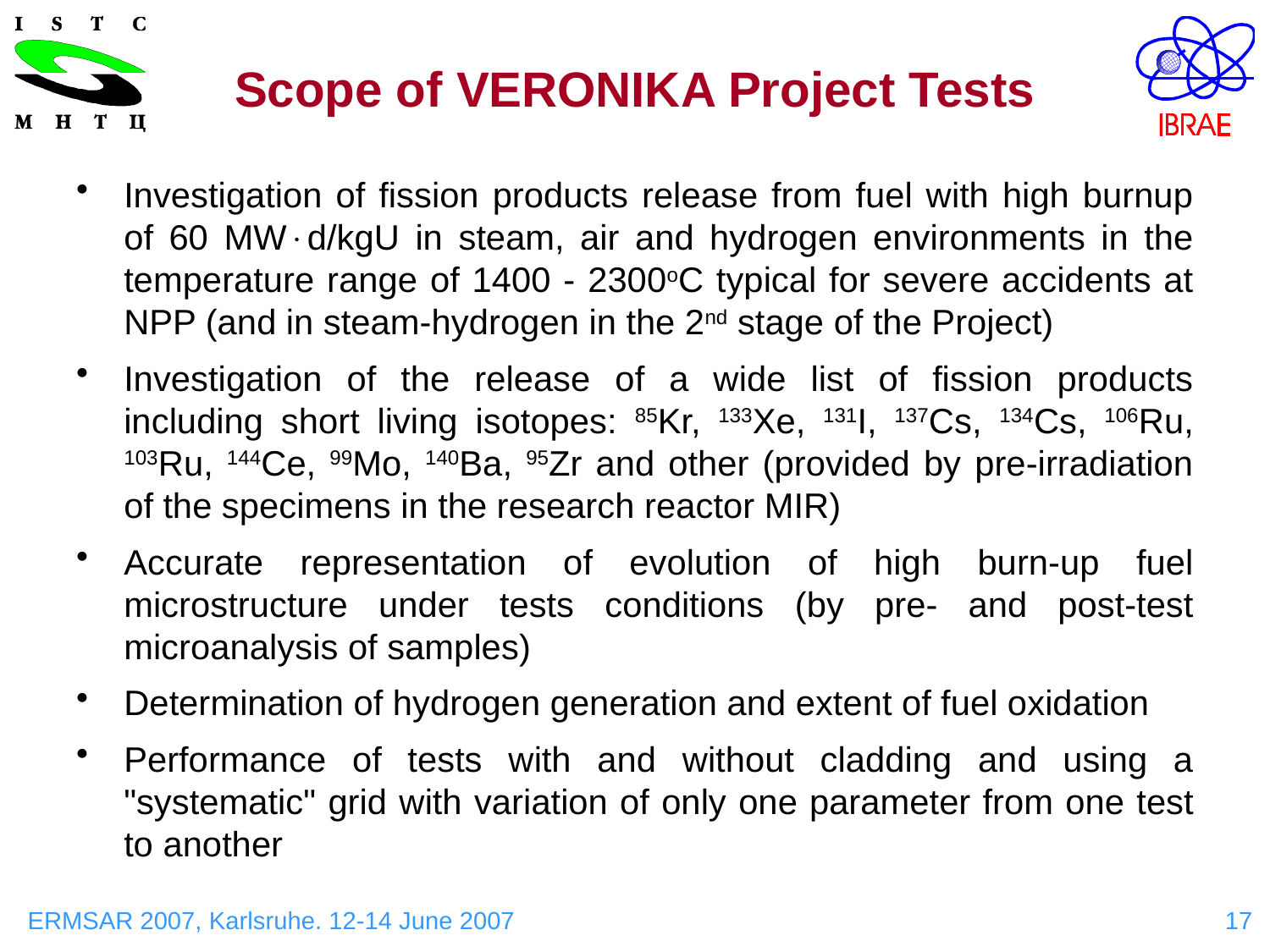

# Scope of VERONIKA Project Tests
Investigation of fission products release from fuel with high burnup of 60 MW⋅d/kgU in steam, air and hydrogen environments in the temperature range of 1400 - 2300oC typical for severe accidents at NPP (and in steam-hydrogen in the 2nd stage of the Project)
Investigation of the release of a wide list of fission products including short living isotopes: 85Kr, 133Xe, 131I, 137Cs, 134Cs, 106Ru, 103Ru, 144Ce, 99Mo, 140Ba, 95Zr and other (provided by pre-irradiation of the specimens in the research reactor MIR)
Accurate representation of evolution of high burn-up fuel microstructure under tests conditions (by pre- and post-test microanalysis of samples)
Determination of hydrogen generation and extent of fuel oxidation
Performance of tests with and without cladding and using a "systematic" grid with variation of only one parameter from one test to another
ERMSAR 2007, Karlsruhe. 12-14 June 2007
17